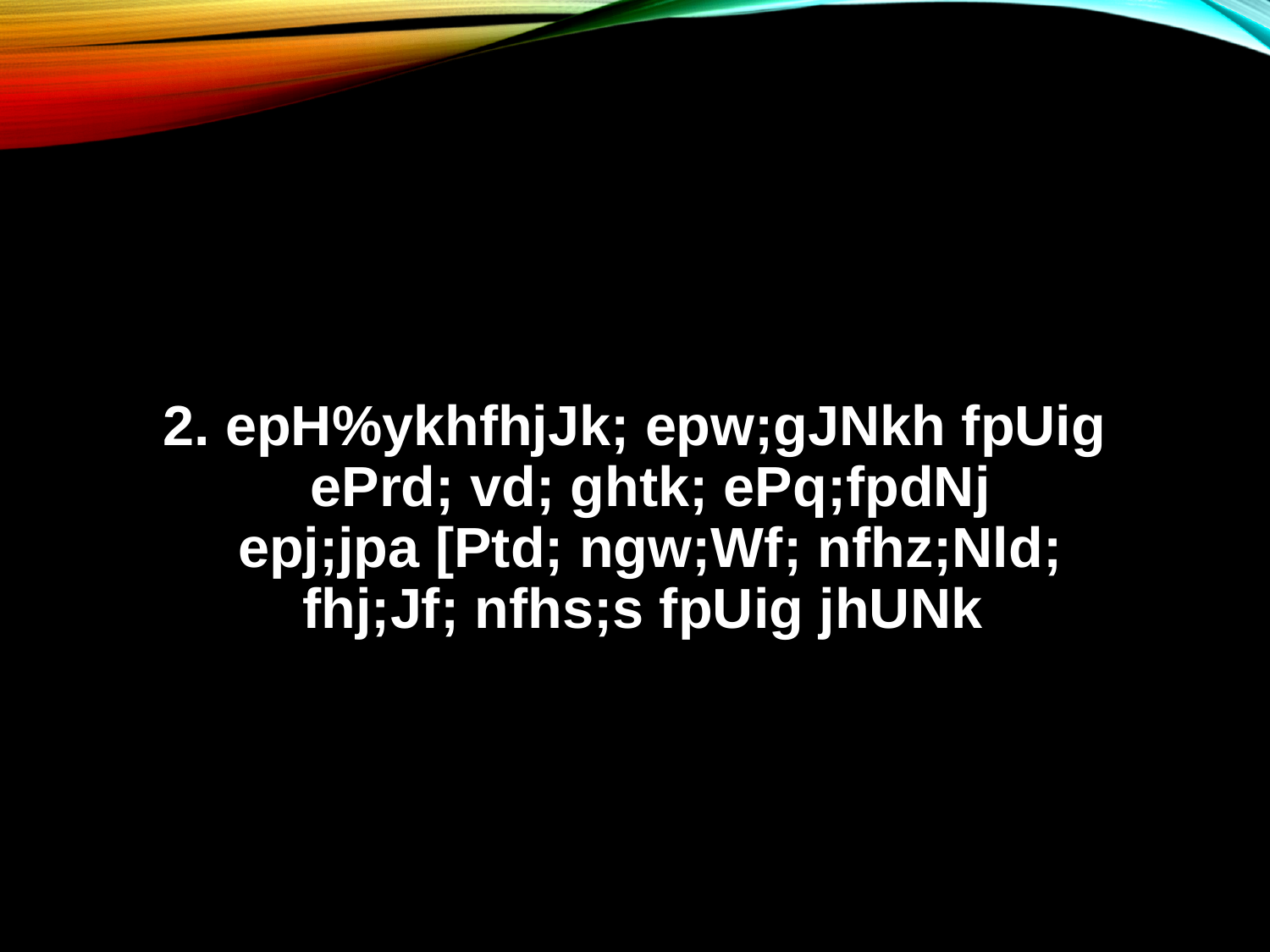

#

2. epH%ykhfhjJk; epw;gJNkh fpUig
ePrd; vd; ghtk; ePq;fpdNj
epj;jpa [Ptd; ngw;Wf; nfhz;Nld;
fhj;Jf; nfhs;s fpUig jhUNk